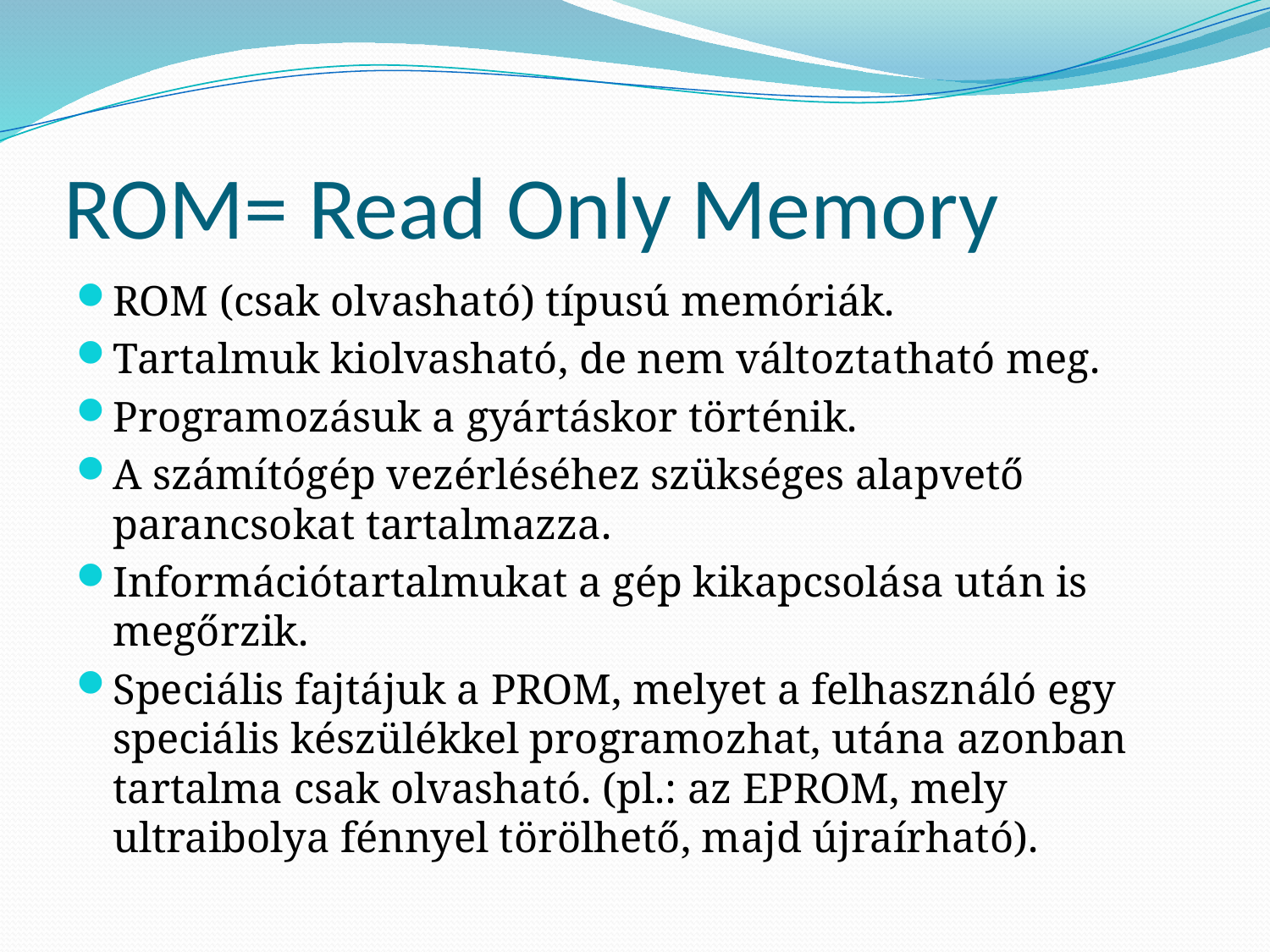

# ROM= Read Only Memory
ROM (csak olvasható) típusú memóriák.
Tartalmuk kiolvasható, de nem változtatható meg.
Programozásuk a gyártáskor történik.
A számítógép vezérléséhez szükséges alapvető parancsokat tartalmazza.
Információtartalmukat a gép kikapcsolása után is megőrzik.
Speciális fajtájuk a PROM, melyet a felhasználó egy speciális készülékkel programozhat, utána azonban tartalma csak olvasható. (pl.: az EPROM, mely ultraibolya fénnyel törölhető, majd újraírható).